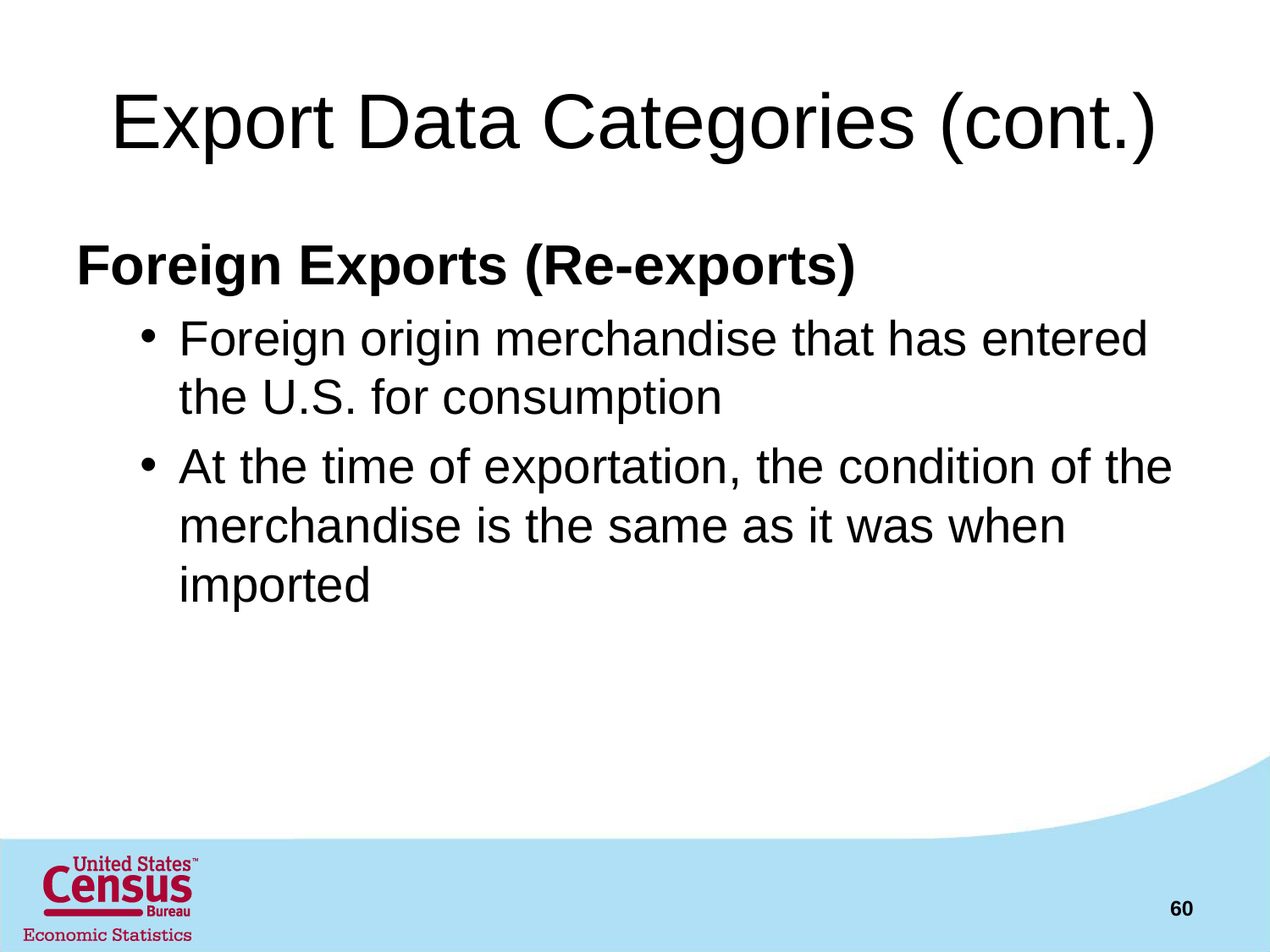

# Export Data Categories (cont.)
Foreign Exports (Re-exports)
Foreign origin merchandise that has entered the U.S. for consumption
At the time of exportation, the condition of the merchandise is the same as it was when imported

60